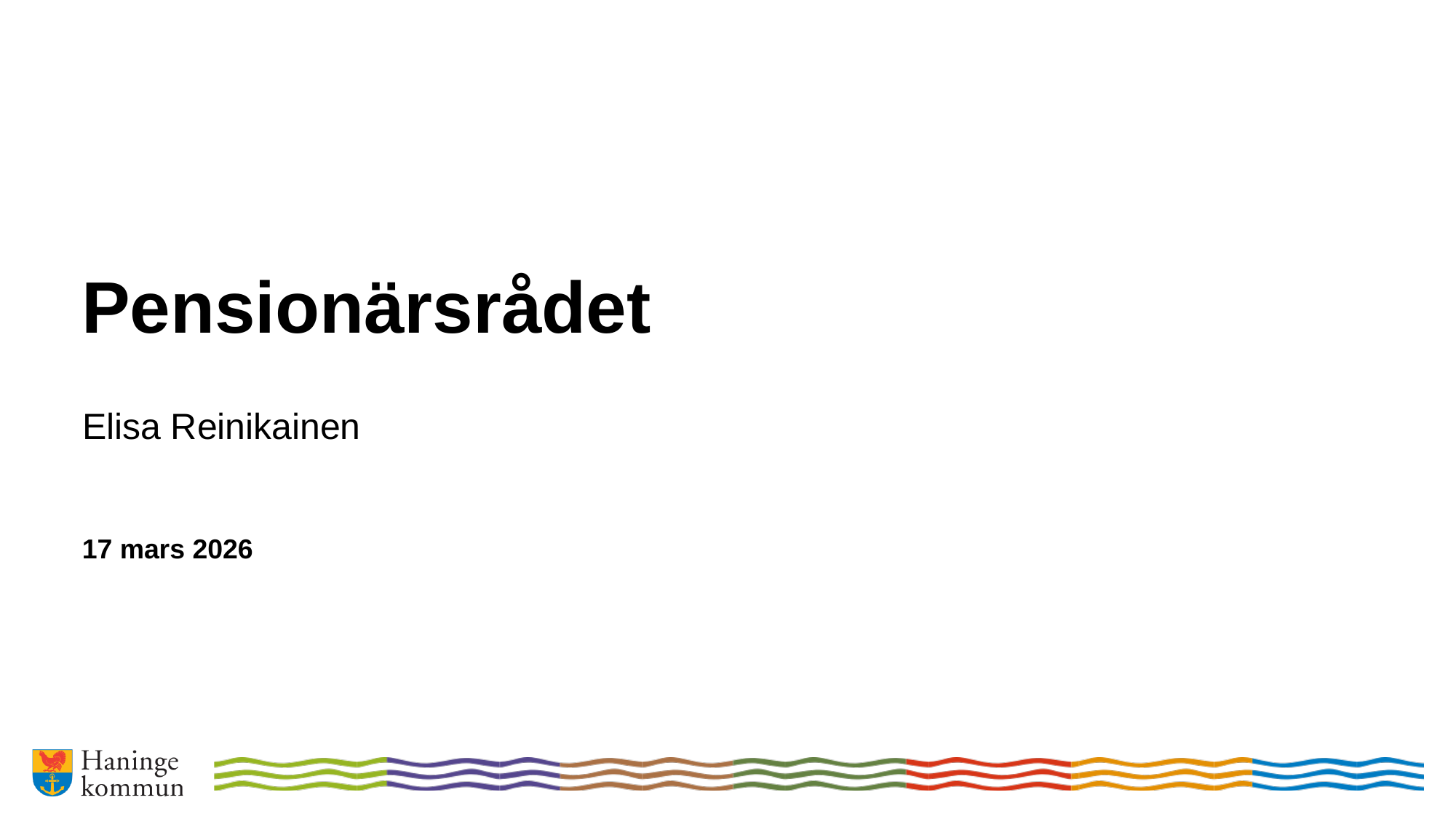

# Pensionärsrådet
Elisa Reinikainen
17 mars 2026